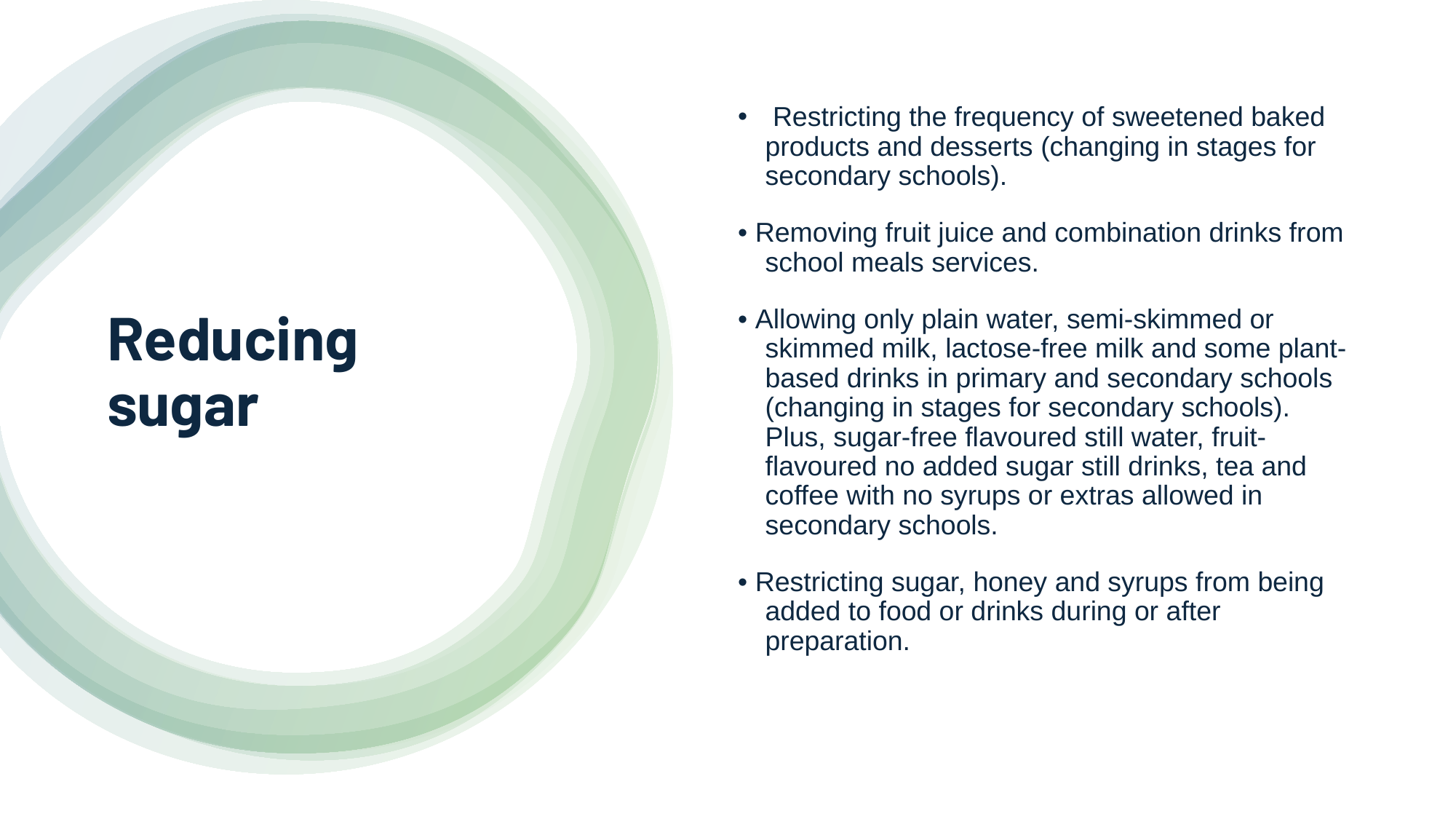

Restricting the frequency of sweetened baked products and desserts (changing in stages for secondary schools).
• Removing fruit juice and combination drinks from school meals services.
• Allowing only plain water, semi-skimmed or skimmed milk, lactose-free milk and some plant-based drinks in primary and secondary schools (changing in stages for secondary schools). Plus, sugar-free flavoured still water, fruit-flavoured no added sugar still drinks, tea and coffee with no syrups or extras allowed in secondary schools.
• Restricting sugar, honey and syrups from being added to food or drinks during or after preparation.

# Reducing sugar